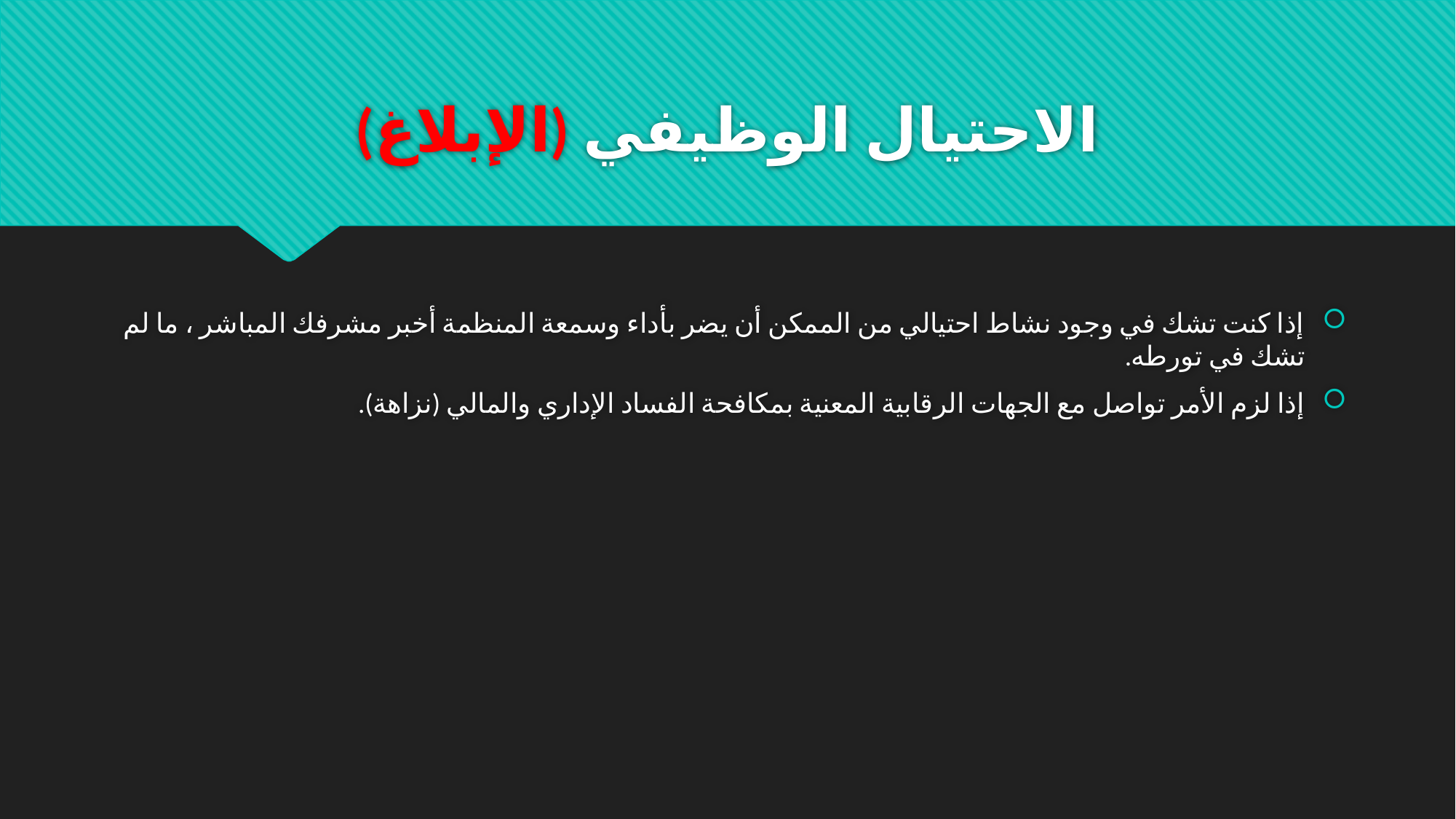

# الاحتيال الوظيفي (الإبلاغ)
إذا كنت تشك في وجود نشاط احتيالي من الممكن أن يضر بأداء وسمعة المنظمة أخبر مشرفك المباشر ، ما لم تشك في تورطه.
إذا لزم الأمر تواصل مع الجهات الرقابية المعنية بمكافحة الفساد الإداري والمالي (نزاهة).